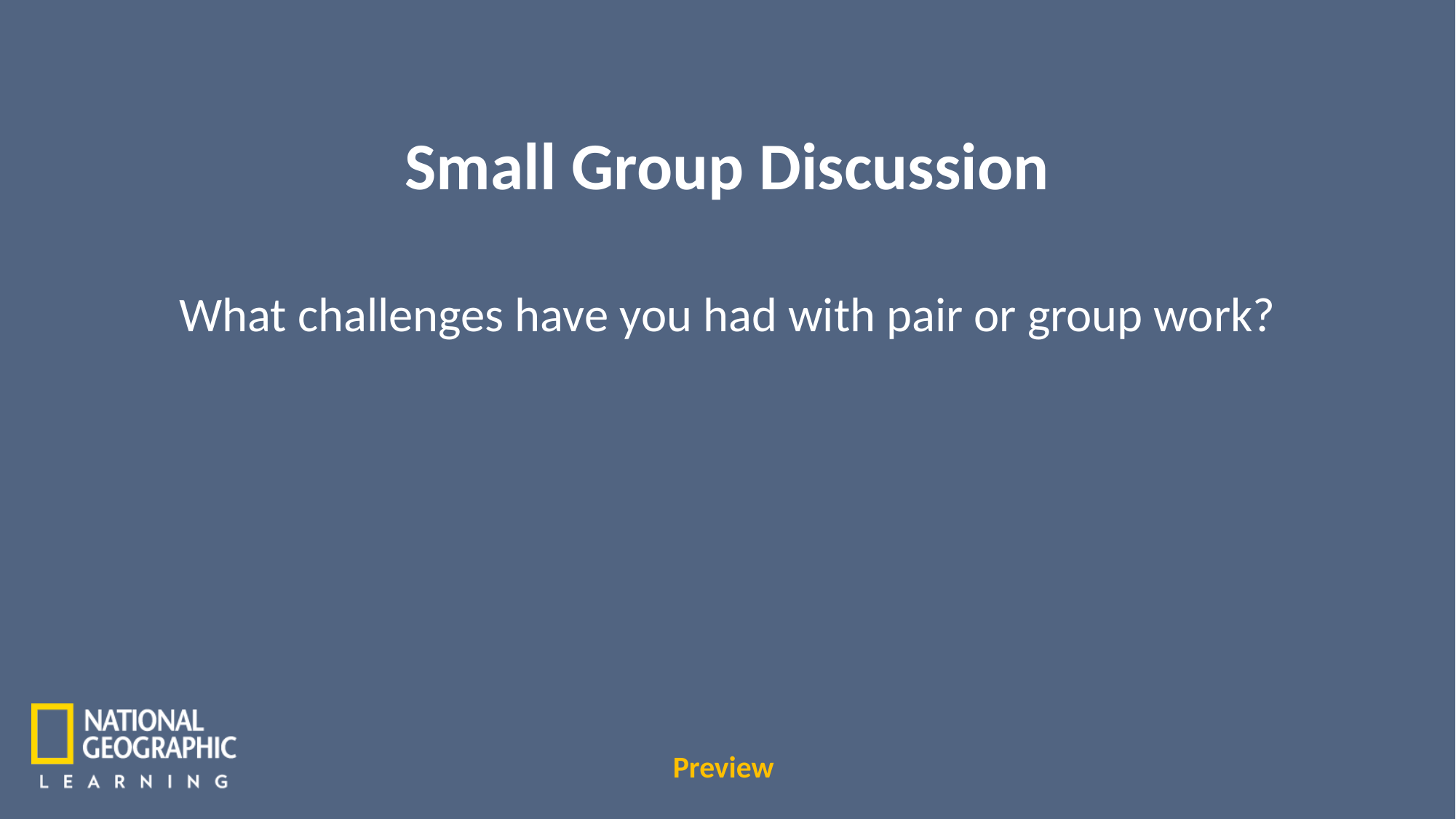

Small Group Discussion

What challenges have you had with pair or group work?